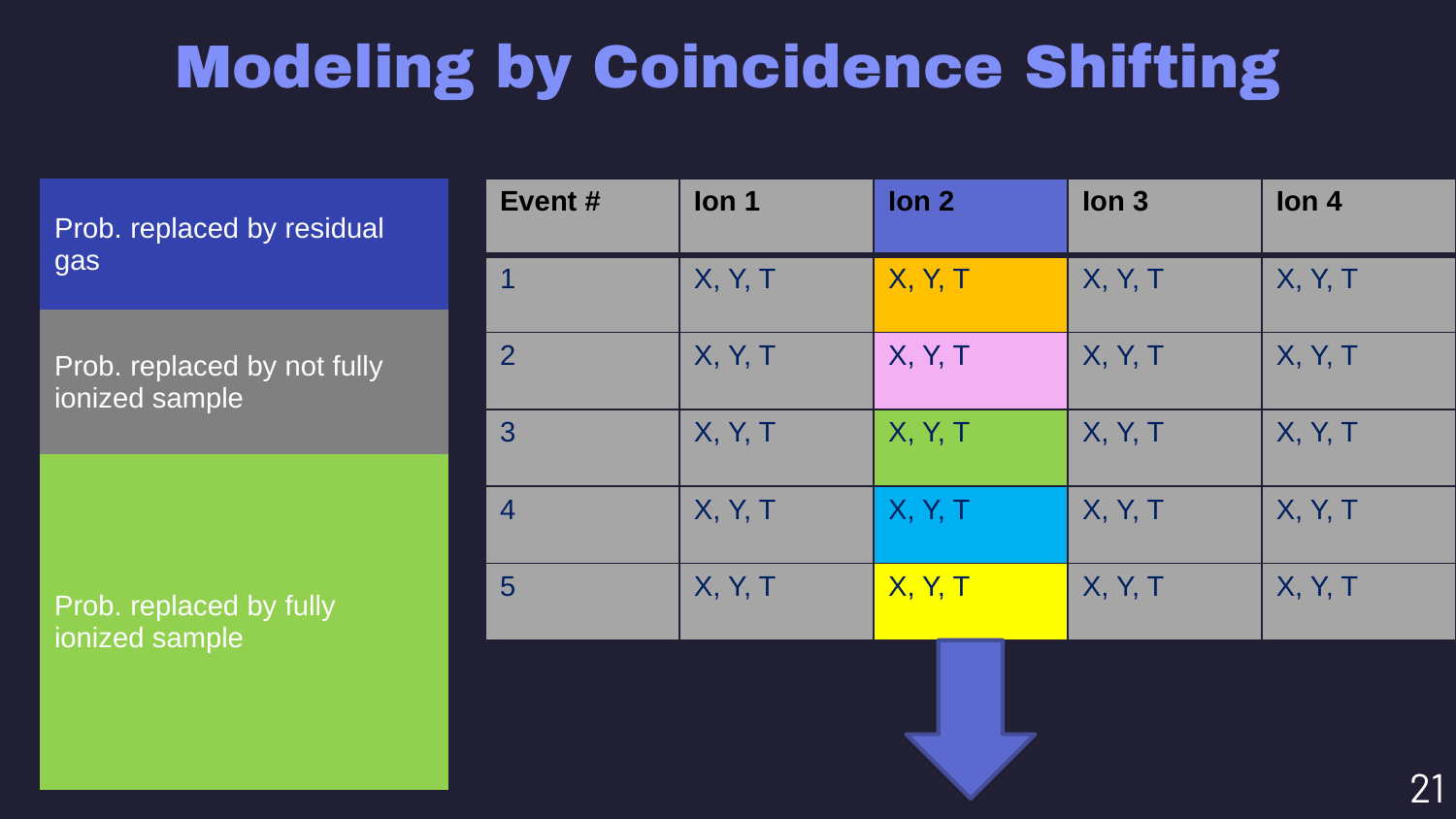

# Modeling by Coincidence Shifting
| Prob. replaced by residual gas |
| --- |
| Prob. replaced by not fully ionized sample |
| Prob. replaced by fully ionized sample |
| Event # | Ion 1 | Ion 2 | Ion 3 | Ion 4 |
| --- | --- | --- | --- | --- |
| 1 | X, Y, T | X, Y, T | X, Y, T | X, Y, T |
| 2 | X, Y, T | X, Y, T | X, Y, T | X, Y, T |
| 3 | X, Y, T | X, Y, T | X, Y, T | X, Y, T |
| 4 | X, Y, T | X, Y, T | X, Y, T | X, Y, T |
| 5 | X, Y, T | X, Y, T | X, Y, T | X, Y, T |

21